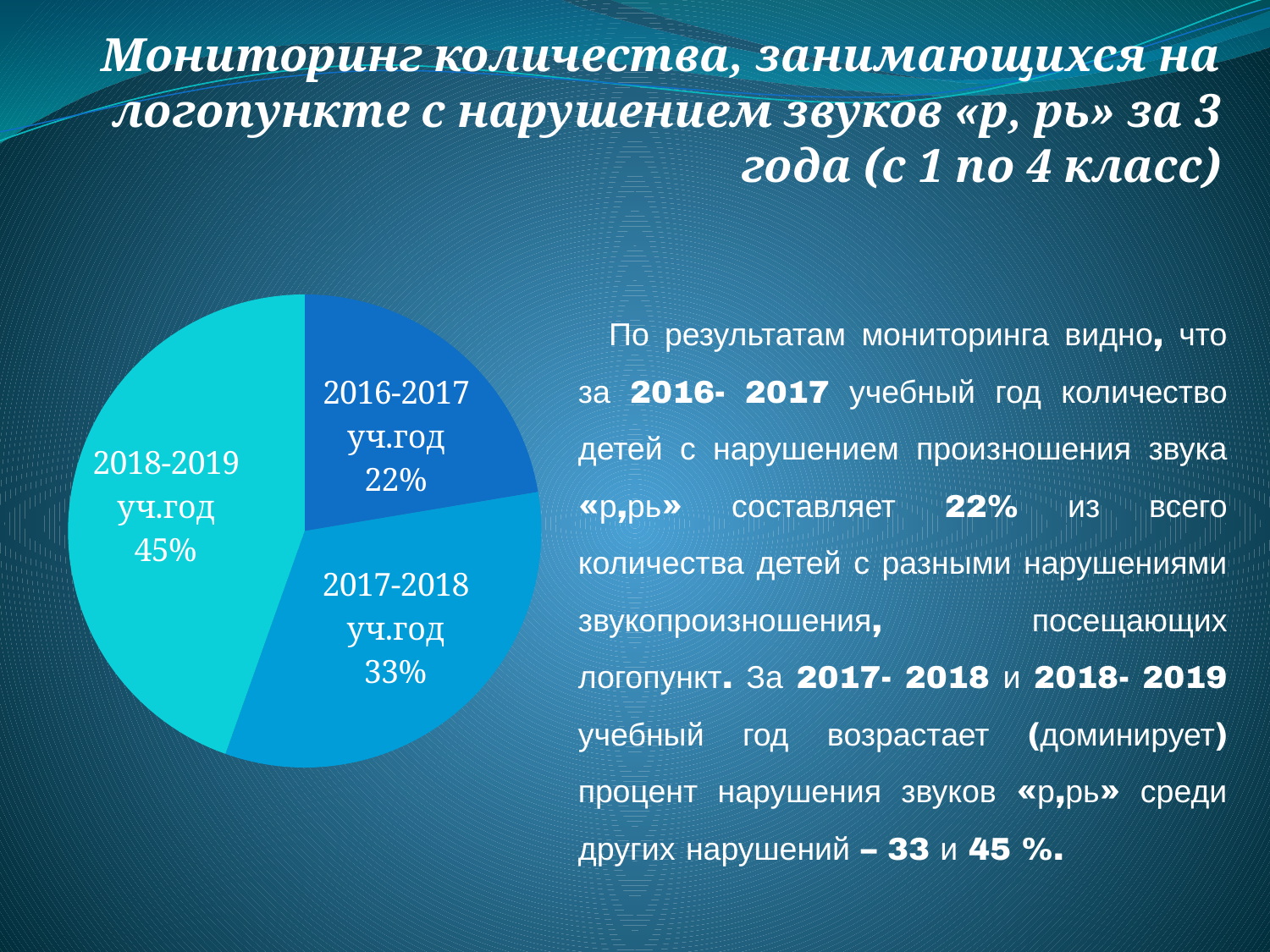

#
Мониторинг количества, занимающихся на логопункте с нарушением звуков «р, рь» за 3 года (с 1 по 4 класс)

### Chart

| Category | Продажи |
|---|---|
| 2016-2017 уч.год | 0.4667 |
| 2017-2018 уч.год | 0.6900000000000015 |
| 2018-2019 уч.год | 0.93 |
По результатам мониторинга видно, что за 2016- 2017 учебный год количество детей с нарушением произношения звука «р,рь» составляет 22% из всего количества детей с разными нарушениями звукопроизношения, посещающих логопункт. За 2017- 2018 и 2018- 2019 учебный год возрастает (доминирует) процент нарушения звуков «р,рь» среди других нарушений – 33 и 45 %.